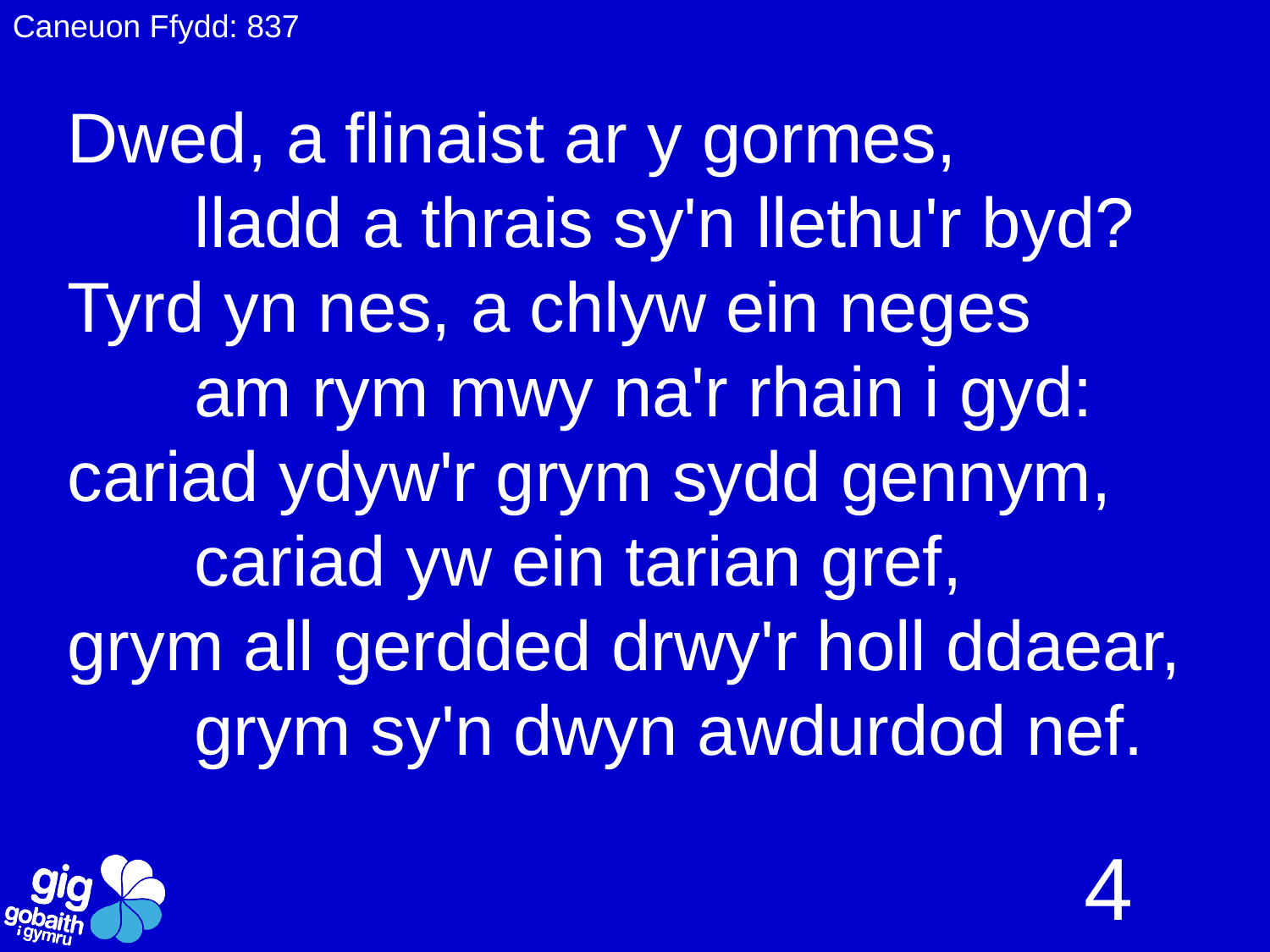

Caneuon Ffydd: 837

Dwed, a flinaist ar y gormes,
	lladd a thrais sy'n llethu'r byd?
Tyrd yn nes, a chlyw ein neges
	am rym mwy na'r rhain i gyd:
cariad ydyw'r grym sydd gennym,
	cariad yw ein tarian gref,
grym all gerdded drwy'r holl ddaear,
	grym sy'n dwyn awdurdod nef.

4